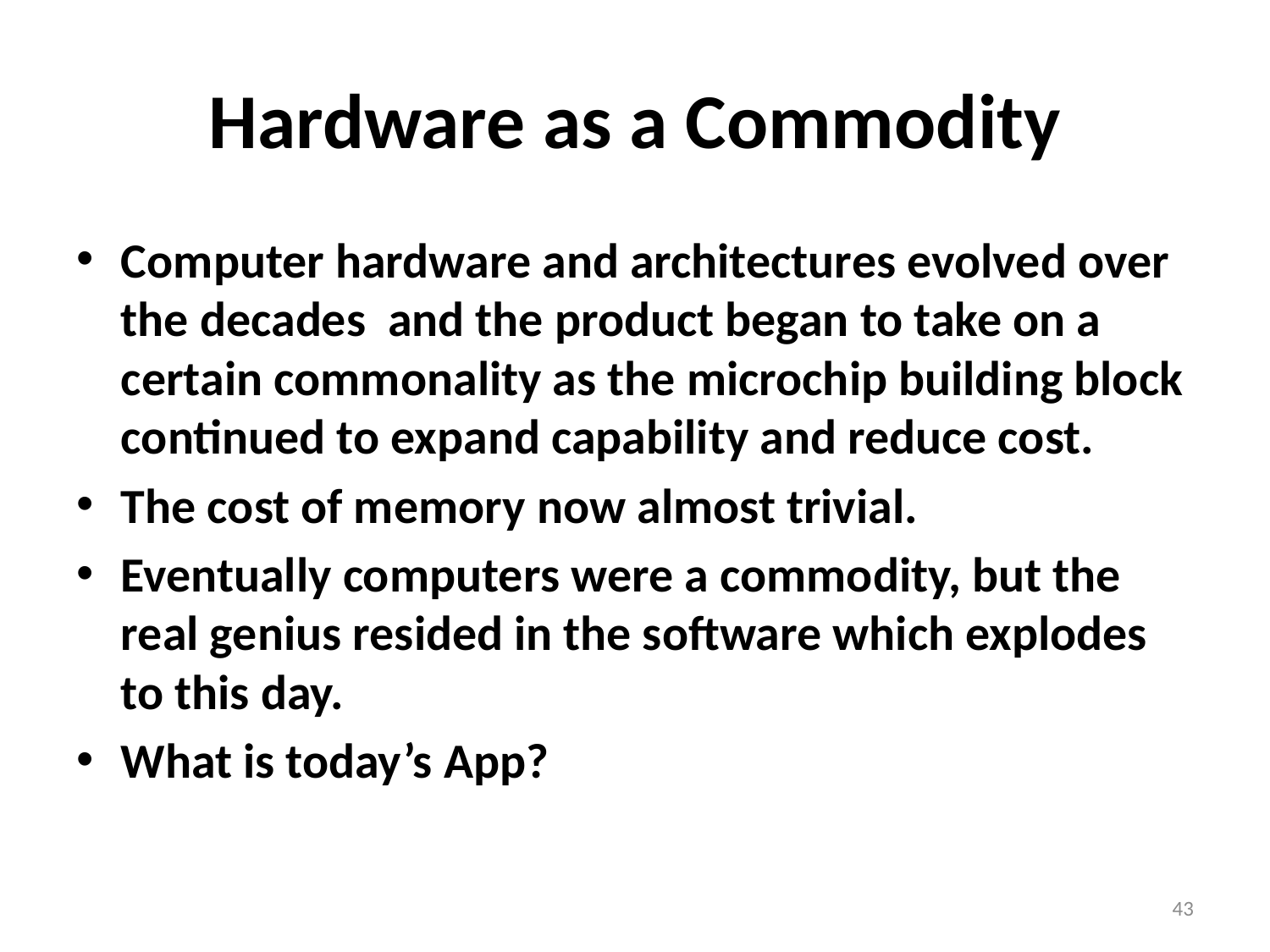

# Hardware as a Commodity
Computer hardware and architectures evolved over the decades  and the product began to take on a certain commonality as the microchip building block continued to expand capability and reduce cost.
The cost of memory now almost trivial.
Eventually computers were a commodity, but the real genius resided in the software which explodes to this day.
What is today’s App?
43